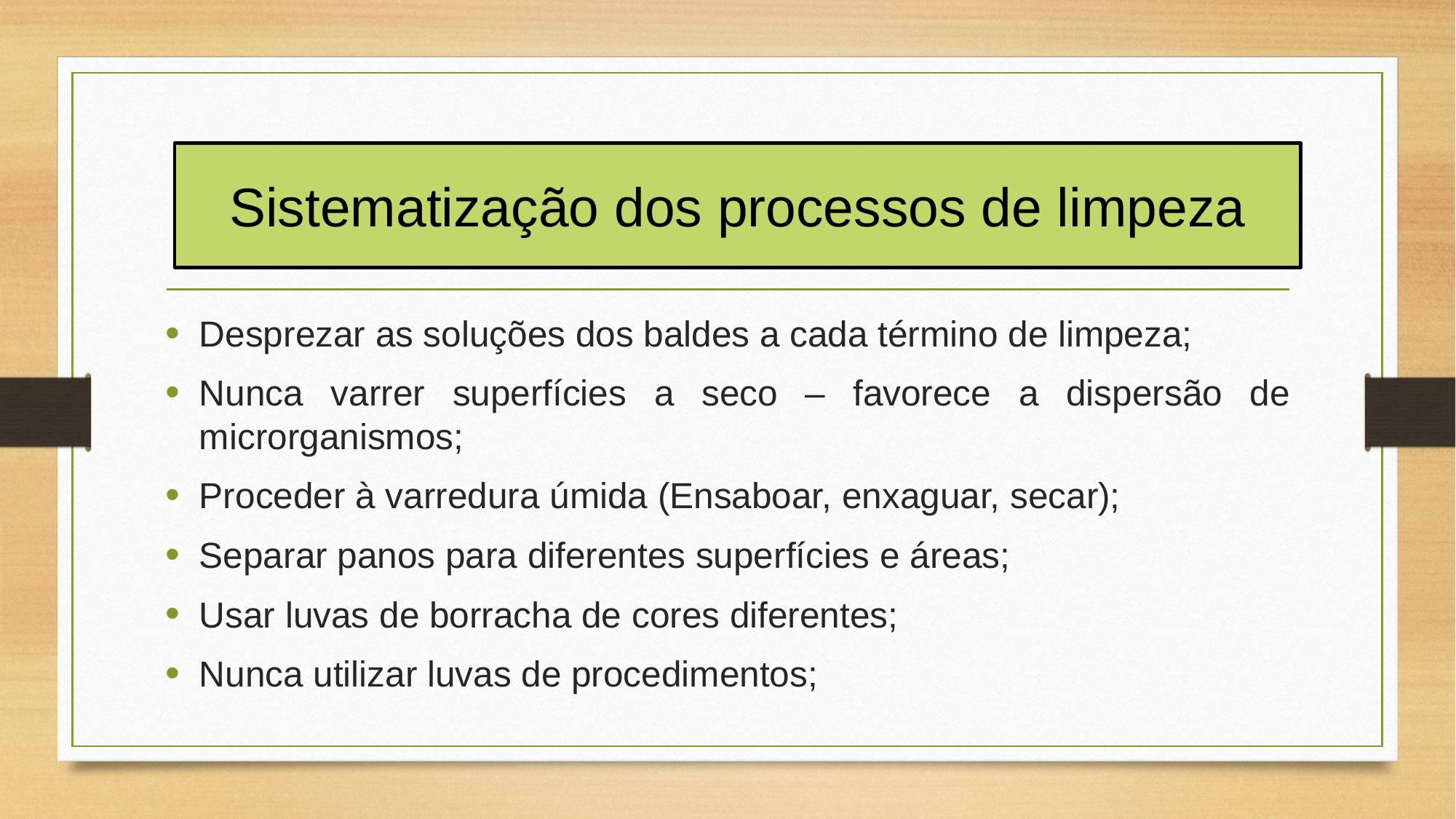

# Sistematização dos processos de limpeza
Desprezar as soluções dos baldes a cada término de limpeza;
Nunca varrer superfícies a seco – favorece a dispersão de microrganismos;
Proceder à varredura úmida (Ensaboar, enxaguar, secar);
Separar panos para diferentes superfícies e áreas;
Usar luvas de borracha de cores diferentes;
Nunca utilizar luvas de procedimentos;